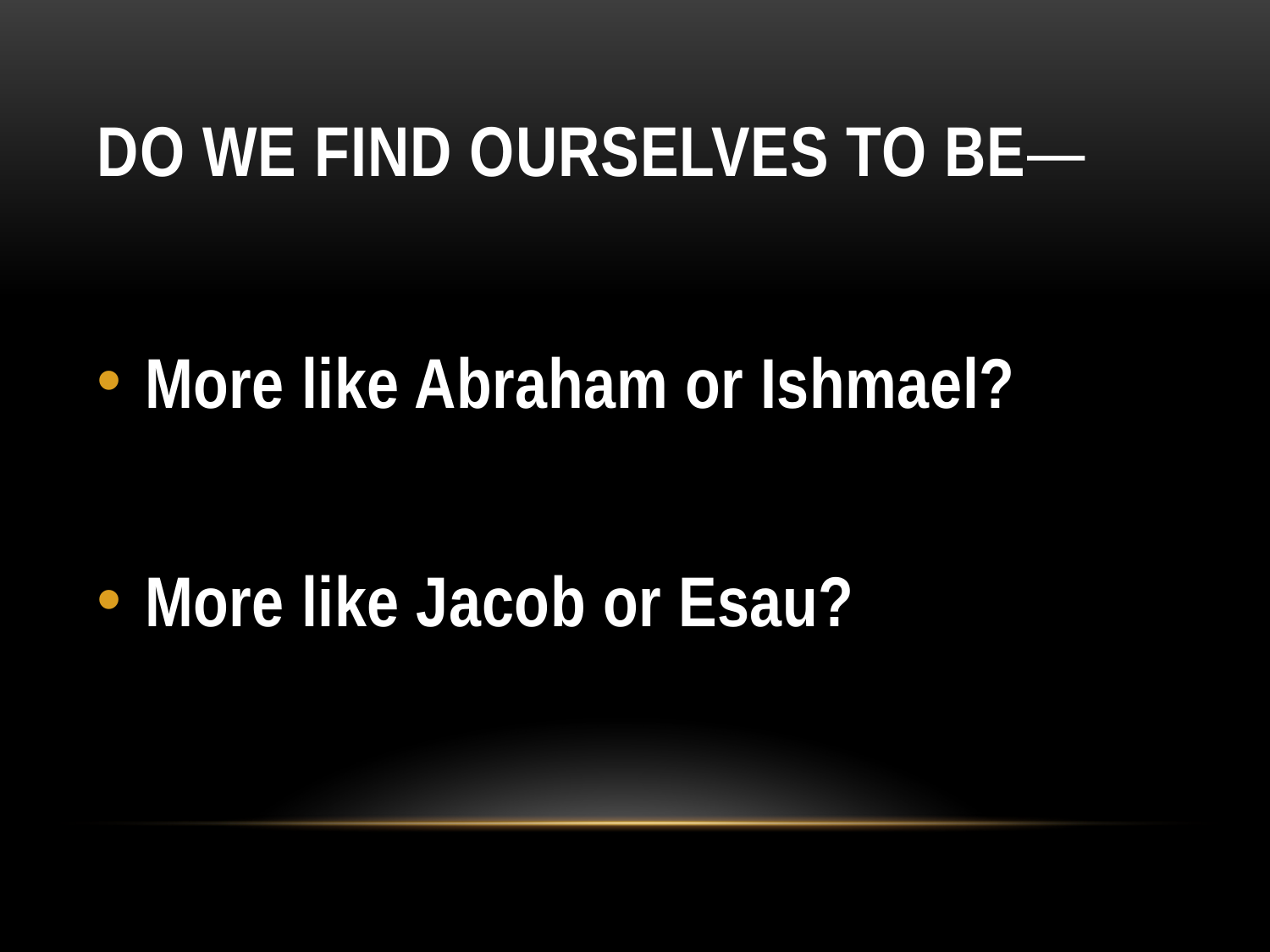

# do we find ourselves to be—

More like Abraham or Ishmael?

More like Jacob or Esau?